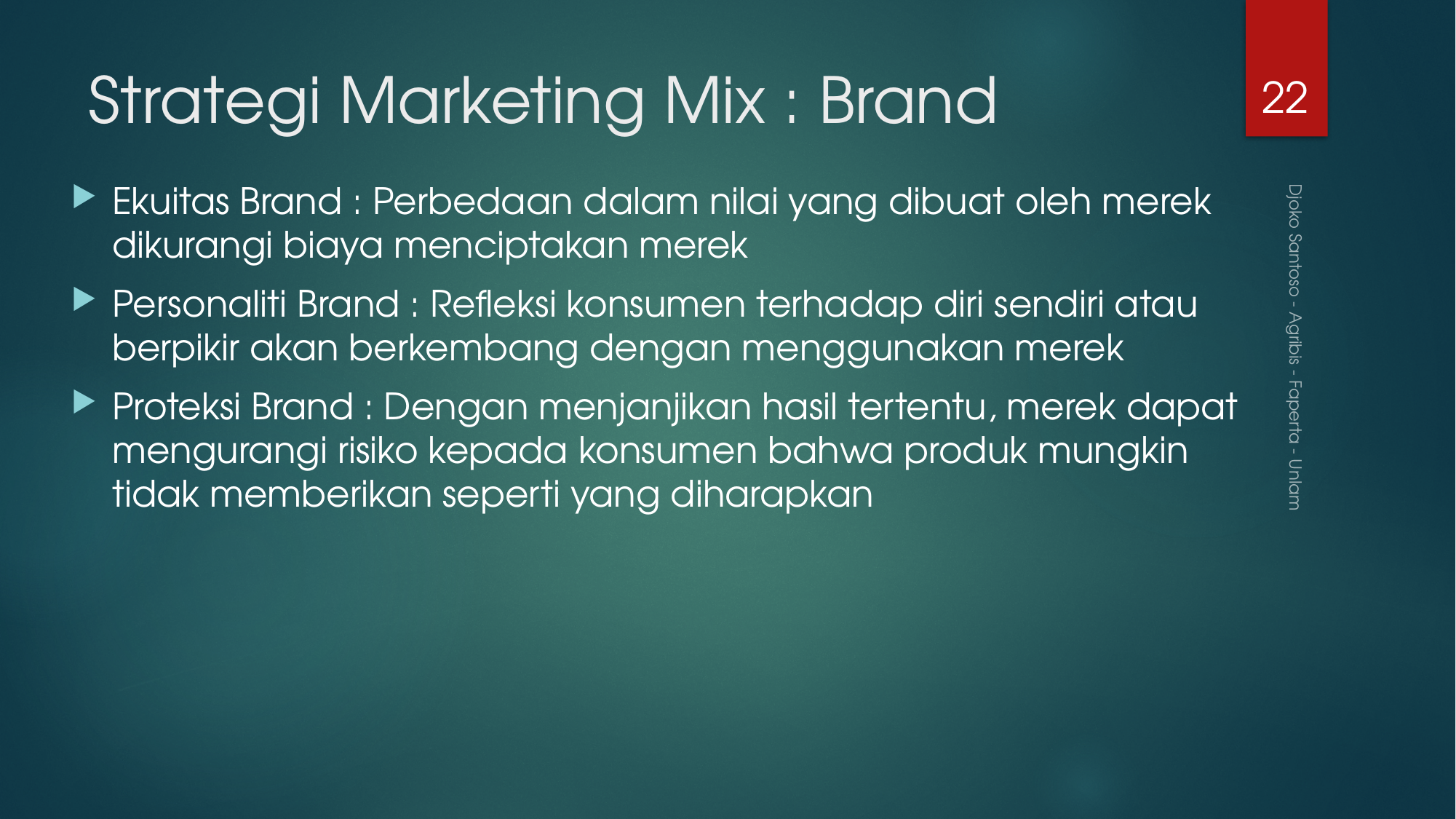

22
# Strategi Marketing Mix : Brand
Ekuitas Brand : Perbedaan dalam nilai yang dibuat oleh merek dikurangi biaya menciptakan merek
Personaliti Brand : Refleksi konsumen terhadap diri sendiri atau berpikir akan berkembang dengan menggunakan merek
Proteksi Brand : Dengan menjanjikan hasil tertentu, merek dapat mengurangi risiko kepada konsumen bahwa produk mungkin tidak memberikan seperti yang diharapkan

Djoko Santoso - Agribis - Faperta - Unlam